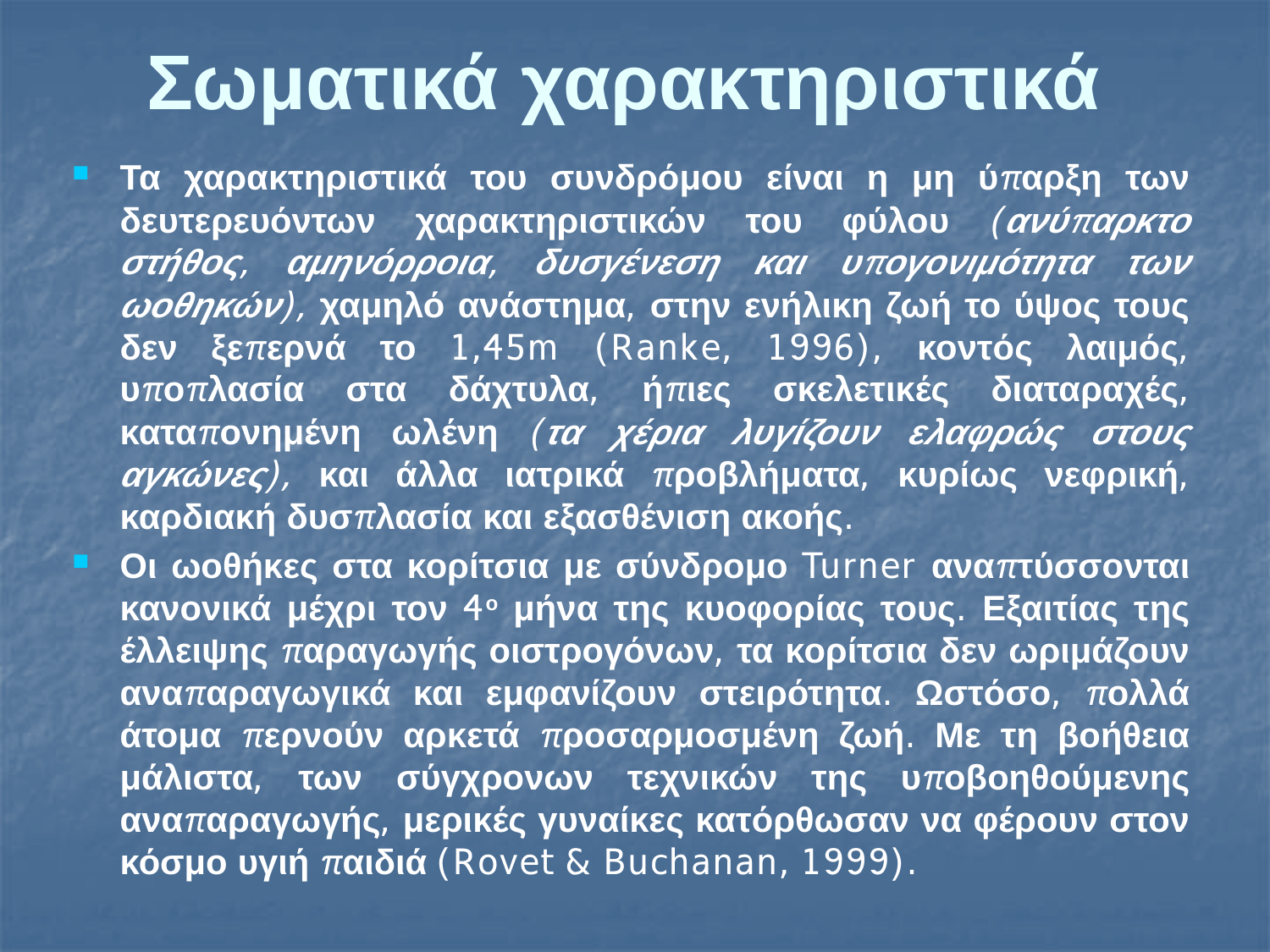

# Σωματικά χαρακτηριστικά
Τα χαρακτηριστικά του συνδρόμου είναι η μη ύπαρξη των δευτερευόντων χαρακτηριστικών του φύλου (ανύπαρκτο στήθος, αμηνόρροια, δυσγένεση και υπογονιμότητα των ωοθηκών), χαμηλό ανάστημα, στην ενήλικη ζωή το ύψος τους δεν ξεπερνά το 1,45m (Ranke, 1996), κοντός λαιμός, υποπλασία στα δάχτυλα, ήπιες σκελετικές διαταραχές, καταπονημένη ωλένη (τα χέρια λυγίζουν ελαφρώς στους αγκώνες), και άλλα ιατρικά προβλήματα, κυρίως νεφρική, καρδιακή δυσπλασία και εξασθένιση ακοής.
Οι ωοθήκες στα κορίτσια με σύνδρομο Turner αναπτύσσονται κανονικά μέχρι τον 4ο μήνα της κυοφορίας τους. Εξαιτίας της έλλειψης παραγωγής οιστρογόνων, τα κορίτσια δεν ωριμάζουν αναπαραγωγικά και εμφανίζουν στειρότητα. Ωστόσο, πολλά άτομα περνούν αρκετά προσαρμοσμένη ζωή. Με τη βοήθεια μάλιστα, των σύγχρονων τεχνικών της υποβοηθούμενης αναπαραγωγής, μερικές γυναίκες κατόρθωσαν να φέρουν στον κόσμο υγιή παιδιά (Rovet & Buchanan, 1999).